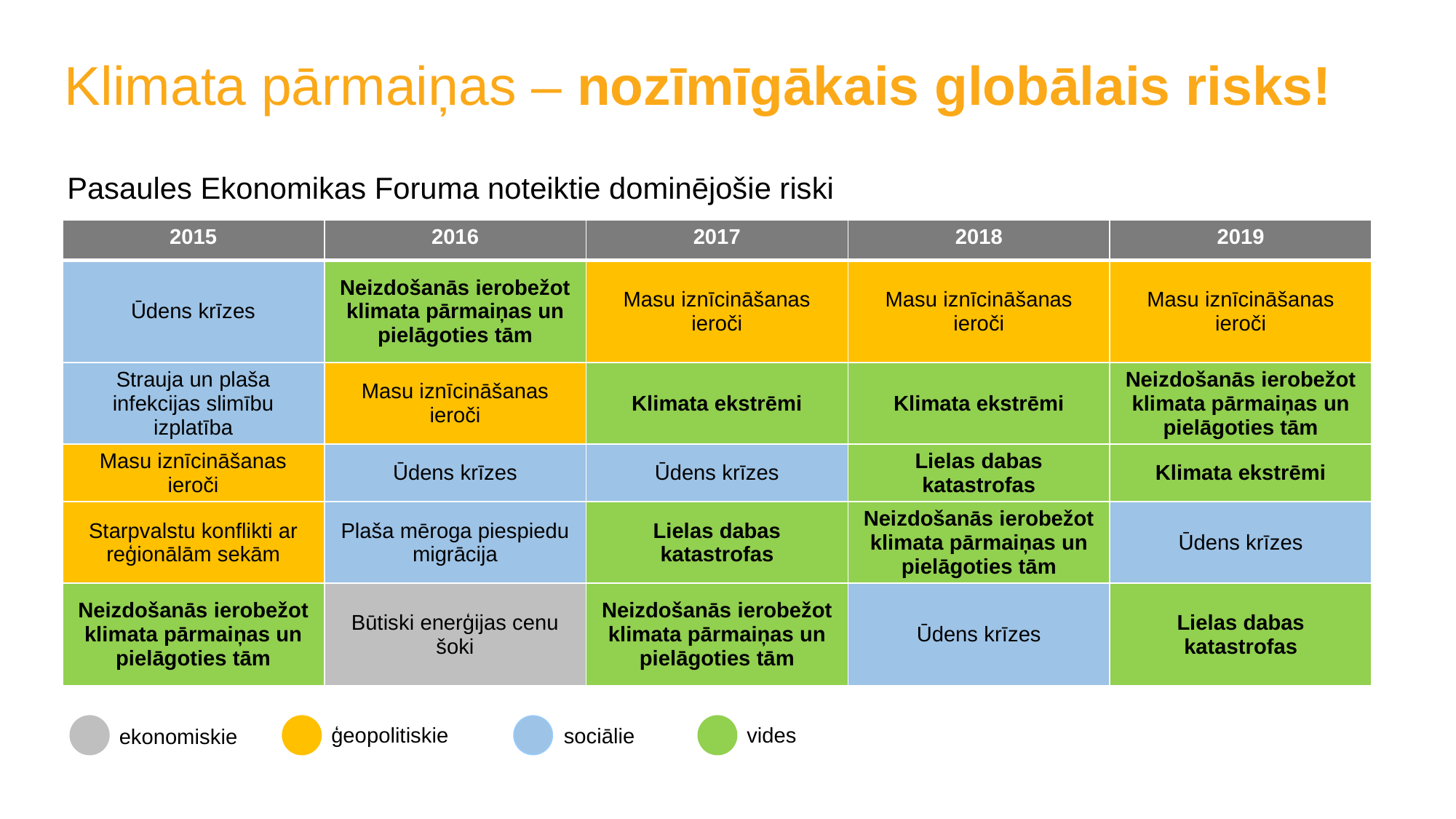

Klimata pārmaiņas – nozīmīgākais globālais risks!
Pasaules Ekonomikas Foruma noteiktie dominējošie riski
| 2015 | 2016 | 2017 | 2018 | 2019 |
| --- | --- | --- | --- | --- |
| Ūdens krīzes | Neizdošanās ierobežot klimata pārmaiņas un pielāgoties tām | Masu iznīcināšanas ieroči | Masu iznīcināšanas ieroči | Masu iznīcināšanas ieroči |
| Strauja un plaša infekcijas slimību izplatība | Masu iznīcināšanas ieroči | Klimata ekstrēmi | Klimata ekstrēmi | Neizdošanās ierobežot klimata pārmaiņas un pielāgoties tām |
| Masu iznīcināšanas ieroči | Ūdens krīzes | Ūdens krīzes | Lielas dabas katastrofas | Klimata ekstrēmi |
| Starpvalstu konflikti ar reģionālām sekām | Plaša mēroga piespiedu migrācija | Lielas dabas katastrofas | Neizdošanās ierobežot klimata pārmaiņas un pielāgoties tām | Ūdens krīzes |
| Neizdošanās ierobežot klimata pārmaiņas un pielāgoties tām | Būtiski enerģijas cenu šoki | Neizdošanās ierobežot klimata pārmaiņas un pielāgoties tām | Ūdens krīzes | Lielas dabas katastrofas |

vides
ģeopolitiskie
sociālie
ekonomiskie